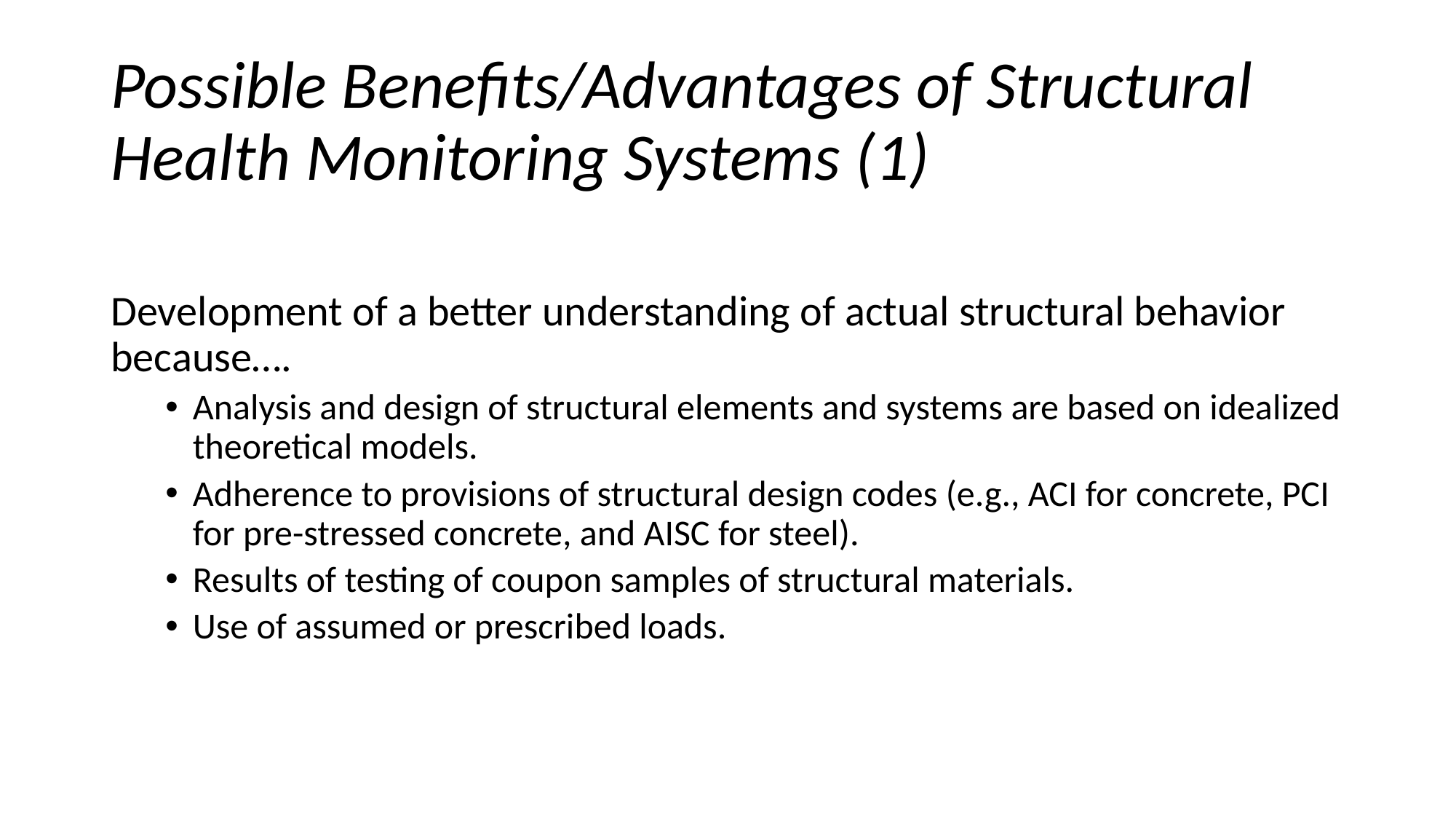

# Possible Benefits/Advantages of Structural Health Monitoring Systems (1)

Development of a better understanding of actual structural behavior because….
Analysis and design of structural elements and systems are based on idealized theoretical models.
Adherence to provisions of structural design codes (e.g., ACI for concrete, PCI for pre-stressed concrete, and AISC for steel).
Results of testing of coupon samples of structural materials.
Use of assumed or prescribed loads.